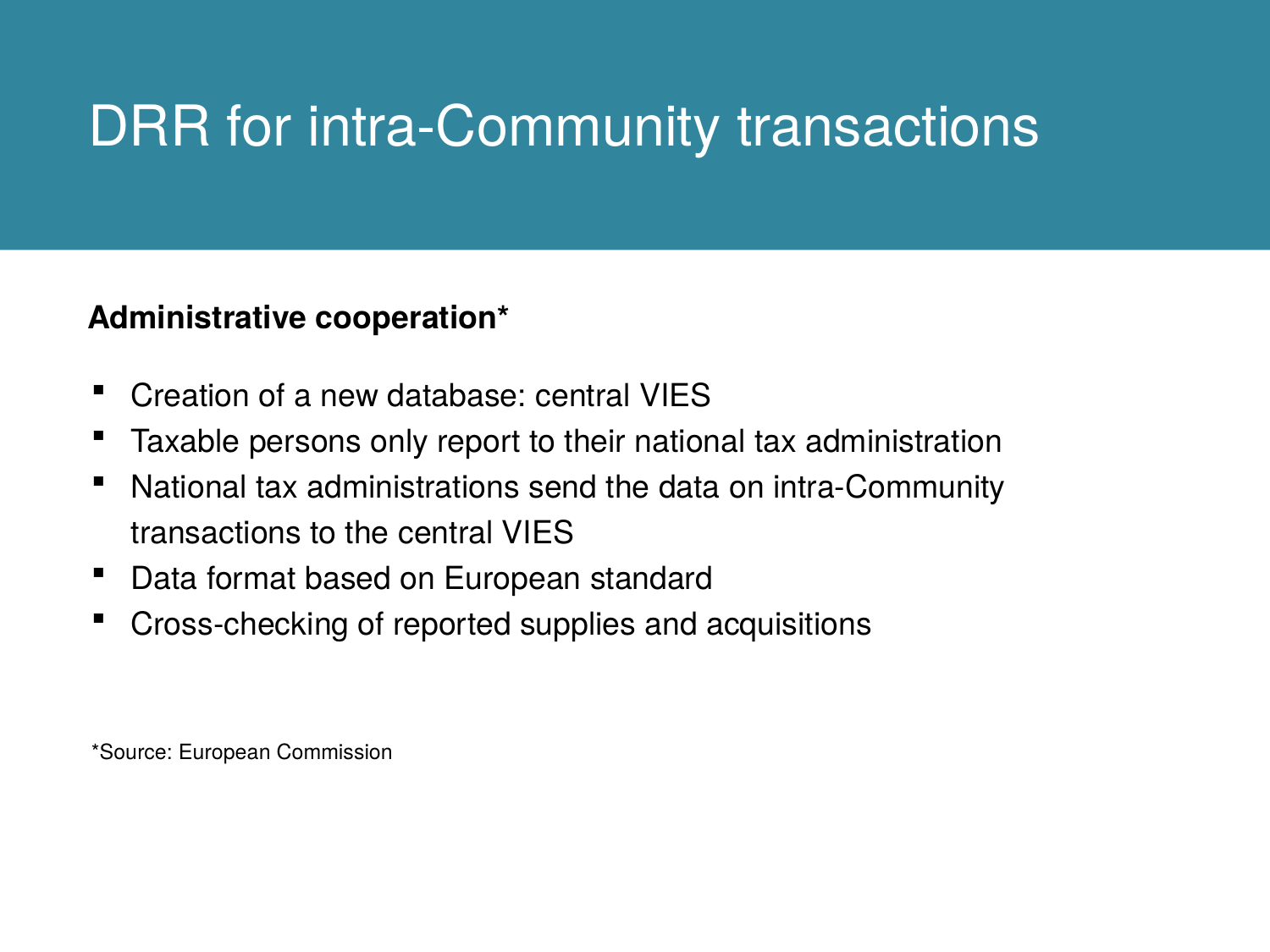

DRR for intra-Community transactions
Administrative cooperation*
Creation of a new database: central VIES
Taxable persons only report to their national tax administration
National tax administrations send the data on intra-Community transactions to the central VIES
Data format based on European standard
Cross-checking of reported supplies and acquisitions

*Source: European Commission